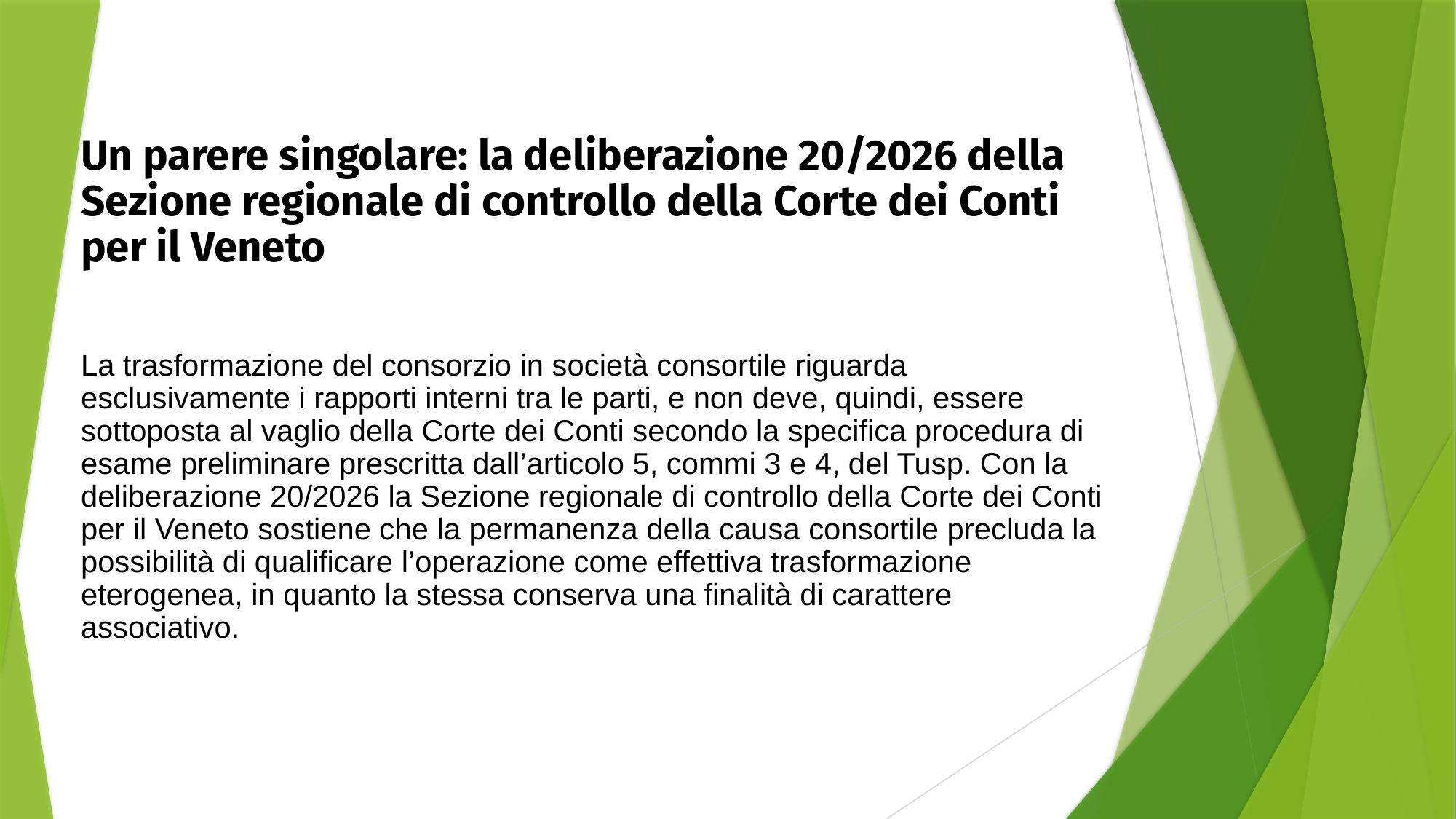

# Un parere singolare: la deliberazione 20/2026 della Sezione regionale di controllo della Corte dei Conti per il Veneto La trasformazione del consorzio in società consortile riguarda esclusivamente i rapporti interni tra le parti, e non deve, quindi, essere sottoposta al vaglio della Corte dei Conti secondo la specifica procedura di esame preliminare prescritta dall’articolo 5, commi 3 e 4, del Tusp. Con la deliberazione 20/2026 la Sezione regionale di controllo della Corte dei Conti per il Veneto sostiene che la permanenza della causa consortile precluda la possibilità di qualificare l’operazione come effettiva trasformazione eterogenea, in quanto la stessa conserva una finalità di carattere associativo.